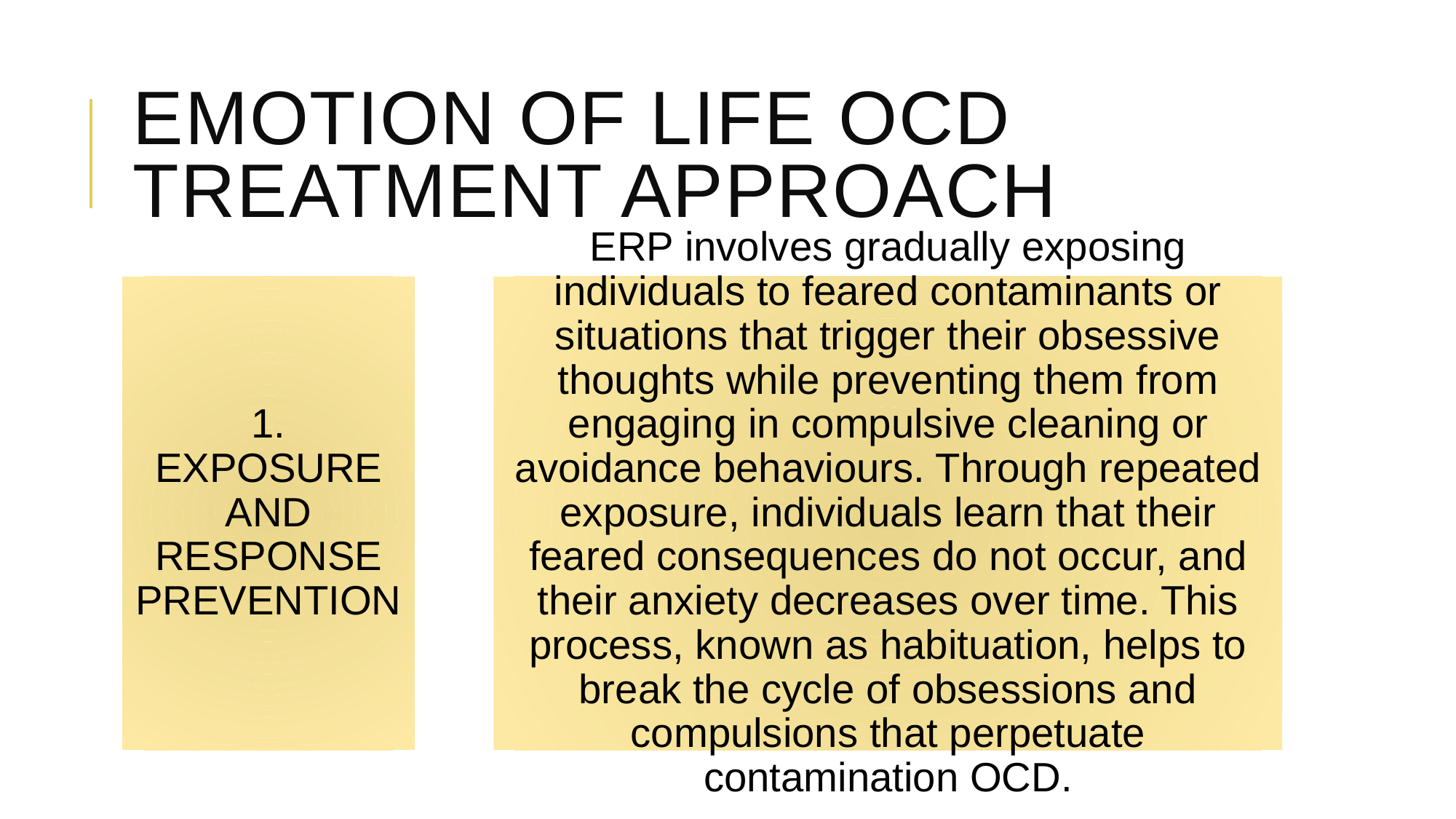

# EMOTION OF LIFE OCD TREATMENT APPROACH
1. EXPOSURE AND RESPONSE PREVENTION
ERP involves gradually exposing individuals to feared contaminants or situations that trigger their obsessive thoughts while preventing them from engaging in compulsive cleaning or avoidance behaviours. Through repeated exposure, individuals learn that their feared consequences do not occur, and their anxiety decreases over time. This process, known as habituation, helps to break the cycle of obsessions and compulsions that perpetuate contamination OCD.